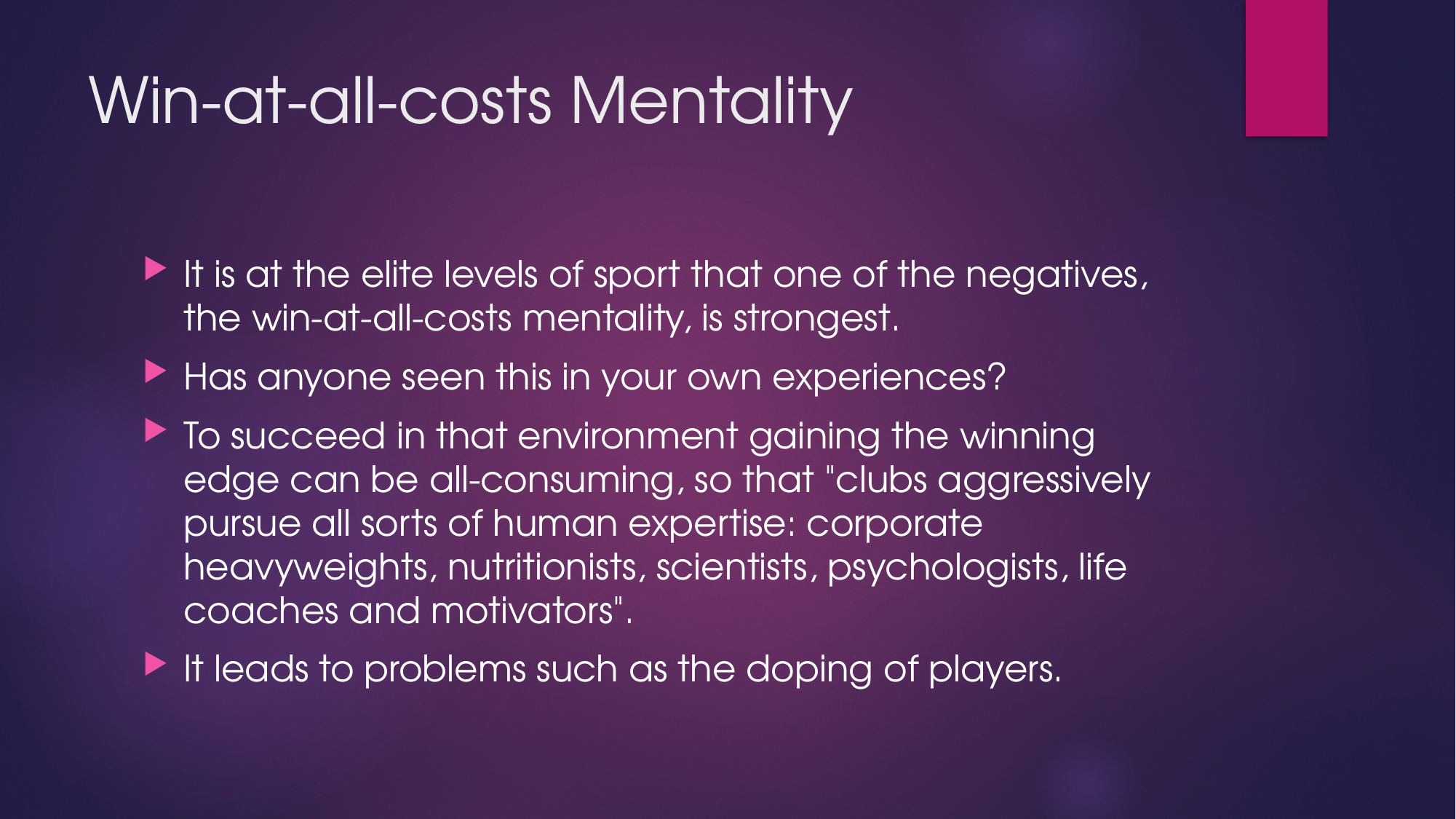

# Win-at-all-costs Mentality
It is at the elite levels of sport that one of the negatives, the win-at-all-costs mentality, is strongest.
Has anyone seen this in your own experiences?
To succeed in that environment gaining the winning edge can be all-consuming, so that "clubs aggressively pursue all sorts of human expertise: corporate heavyweights, nutritionists, scientists, psychologists, life coaches and motivators".
It leads to problems such as the doping of players.